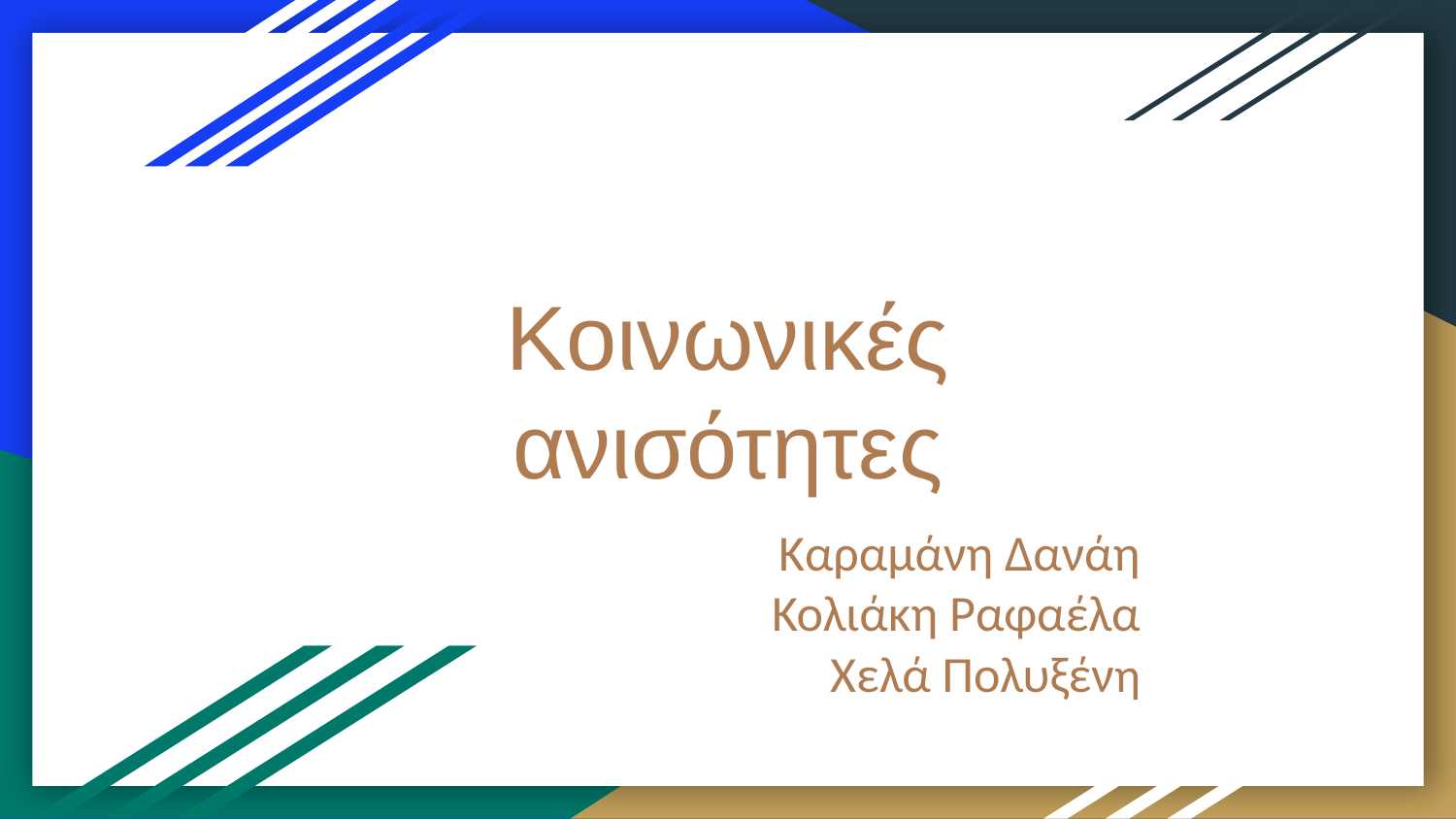

# Κοινωνικές ανισότητες
Καραμάνη Δανάη
Κολιάκη Ραφαέλα
Χελά Πολυξένη